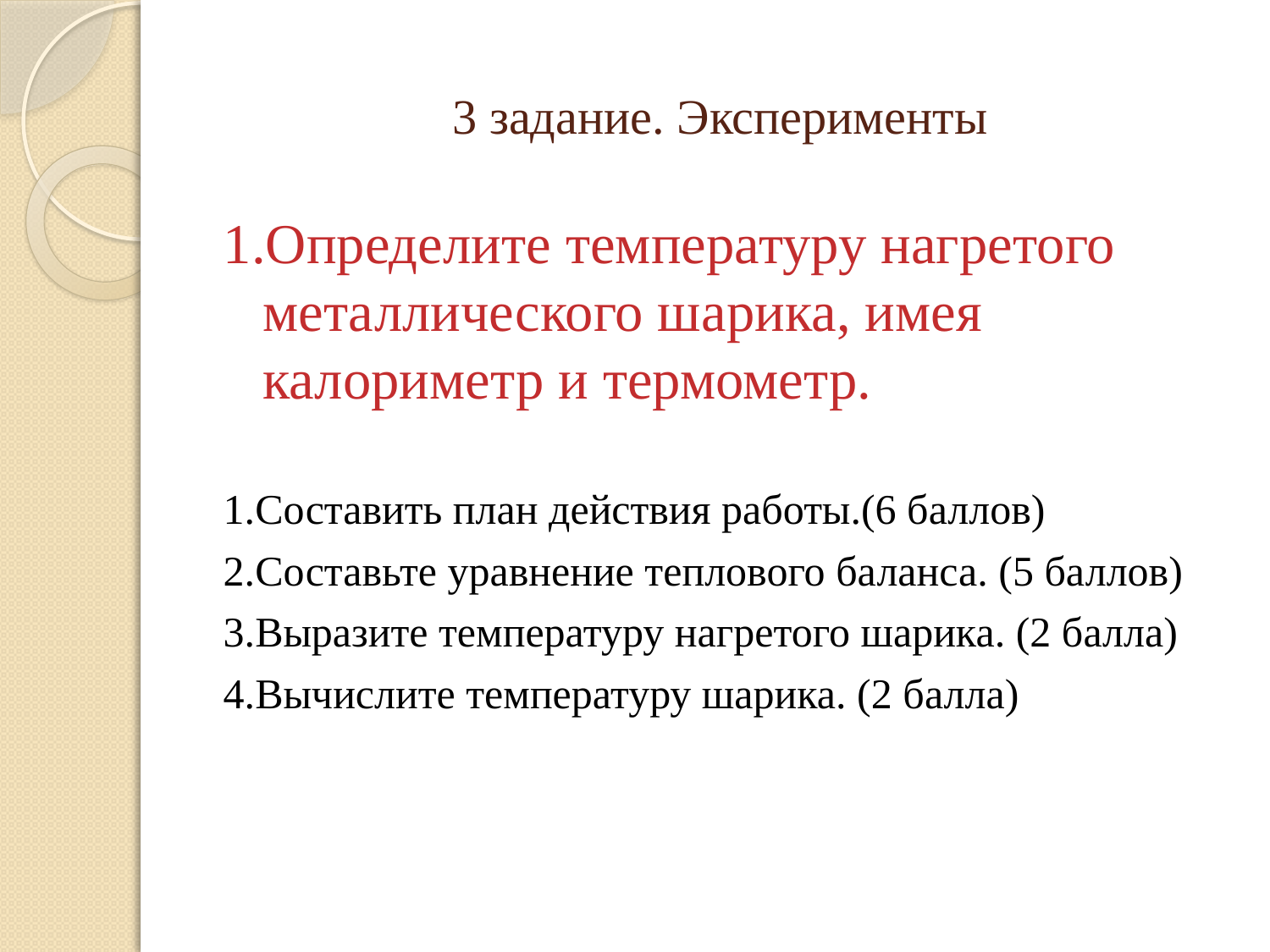

# 3 задание. Эксперименты
1.Определите температуру нагретого металлического шарика, имея калориметр и термометр.

1.Составить план действия работы.(6 баллов)
2.Составьте уравнение теплового баланса. (5 баллов)
3.Выразите температуру нагретого шарика. (2 балла)
4.Вычислите температуру шарика. (2 балла)